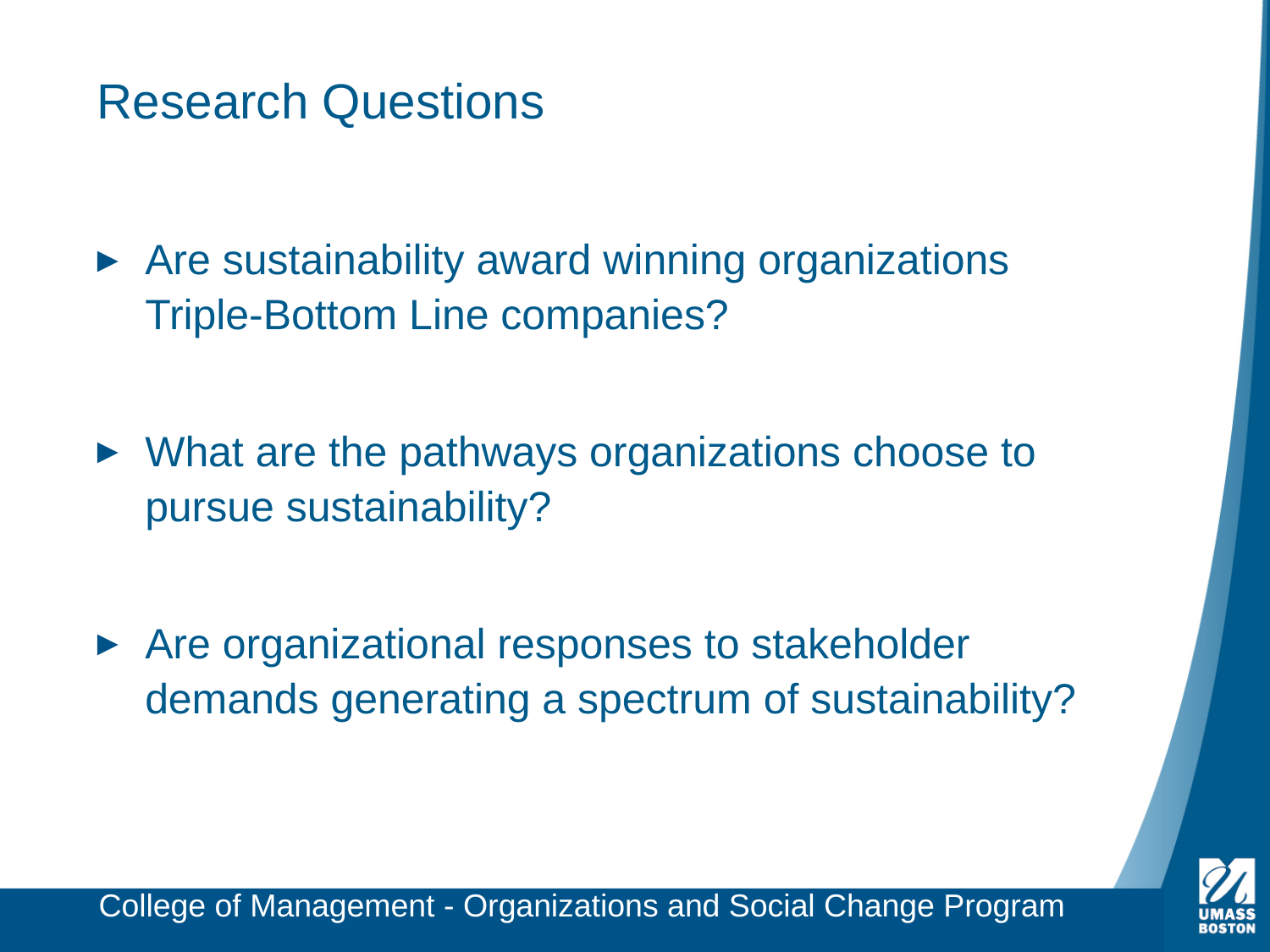

# Research Questions
Are sustainability award winning organizations Triple-Bottom Line companies?

What are the pathways organizations choose to pursue sustainability?

Are organizational responses to stakeholder demands generating a spectrum of sustainability?

College of Management - Organizations and Social Change Program